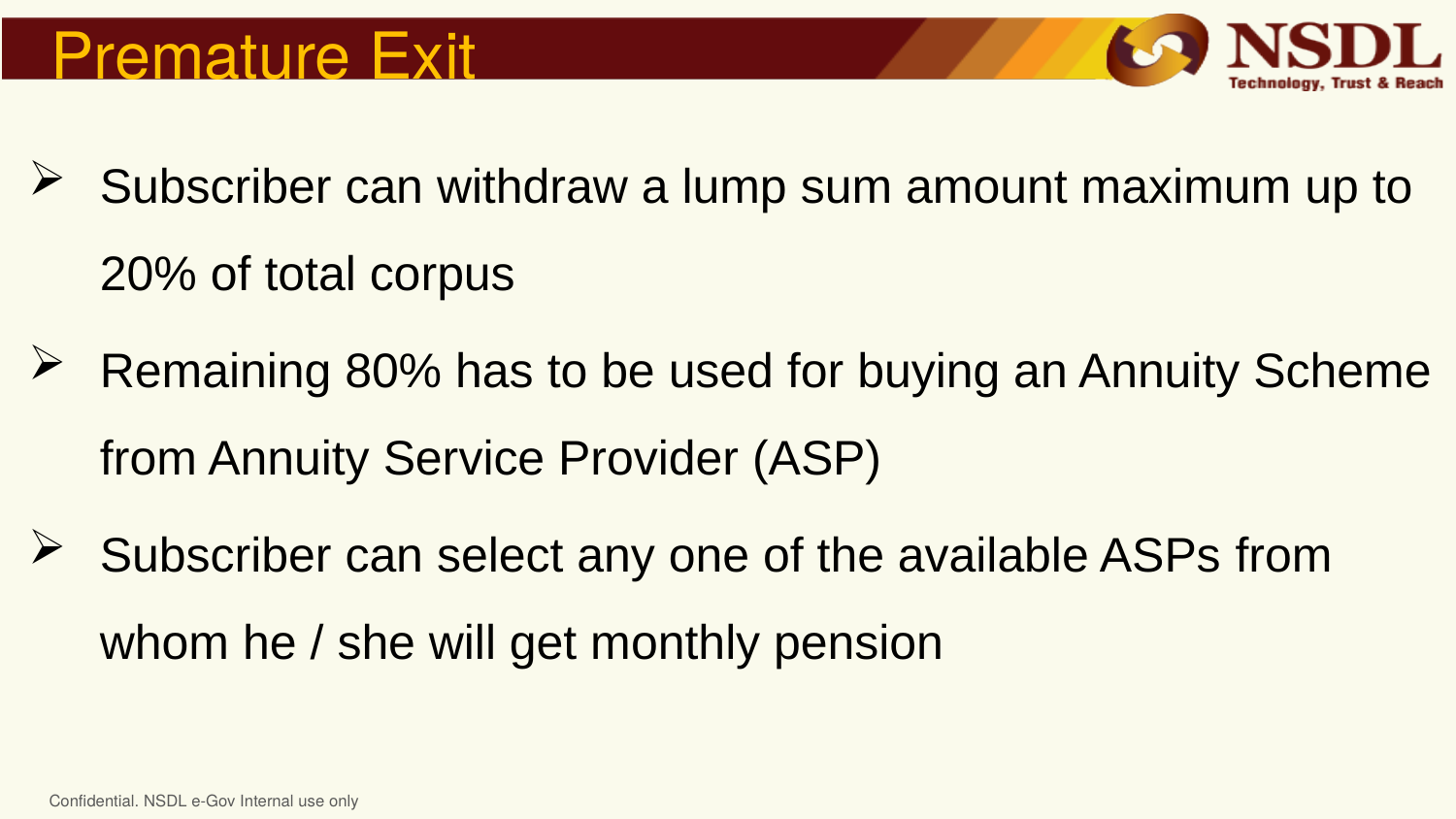

# Premature Exit
Subscriber can withdraw a lump sum amount maximum up to 20% of total corpus
Remaining 80% has to be used for buying an Annuity Scheme from Annuity Service Provider (ASP)
Subscriber can select any one of the available ASPs from whom he / she will get monthly pension